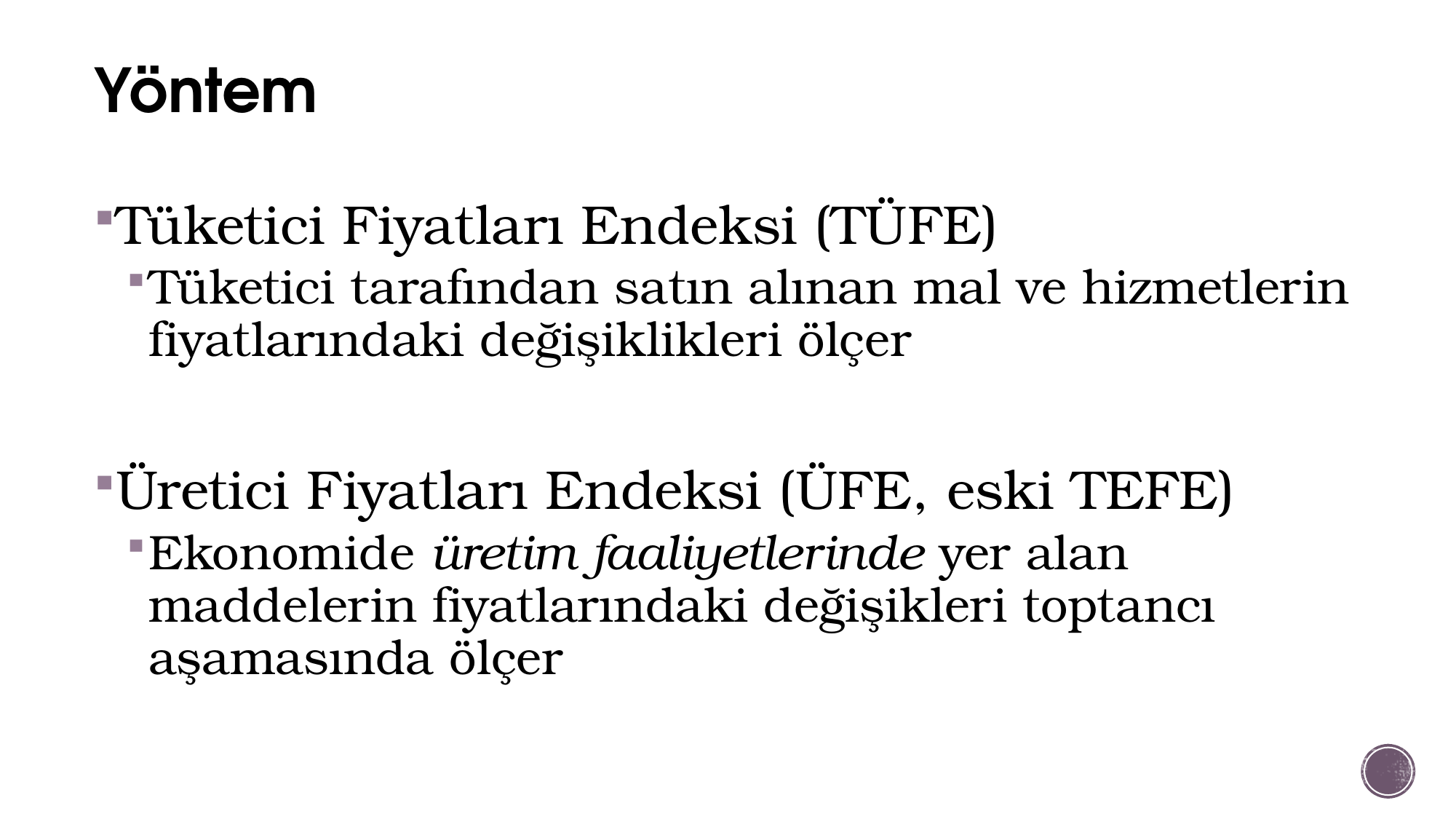

# Yöntem
Tüketici Fiyatları Endeksi (TÜFE)
Tüketici tarafından satın alınan mal ve hizmetlerin fiyatlarındaki değişiklikleri ölçer

Üretici Fiyatları Endeksi (ÜFE, eski TEFE)
Ekonomide üretim faaliyetlerinde yer alan maddelerin fiyatlarındaki değişikleri toptancı aşamasında ölçer